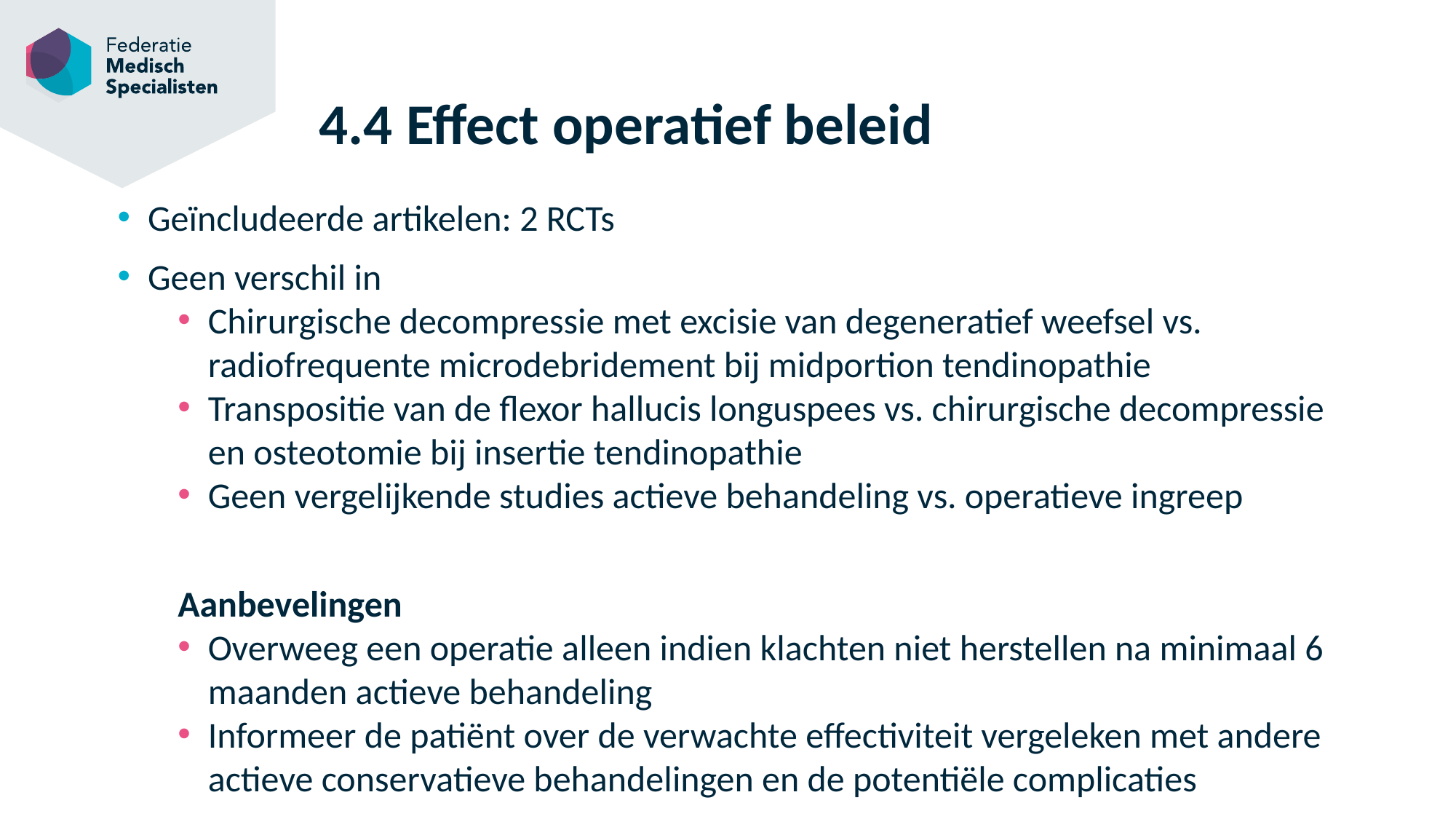

# 4.4 Effect operatief beleid
Geïncludeerde artikelen: 2 RCTs
Geen verschil in
Chirurgische decompressie met excisie van degeneratief weefsel vs. radiofrequente microdebridement bij midportion tendinopathie
Transpositie van de flexor hallucis longuspees vs. chirurgische decompressie en osteotomie bij insertie tendinopathie
Geen vergelijkende studies actieve behandeling vs. operatieve ingreep

Aanbevelingen
Overweeg een operatie alleen indien klachten niet herstellen na minimaal 6 maanden actieve behandeling
Informeer de patiënt over de verwachte effectiviteit vergeleken met andere actieve conservatieve behandelingen en de potentiële complicaties